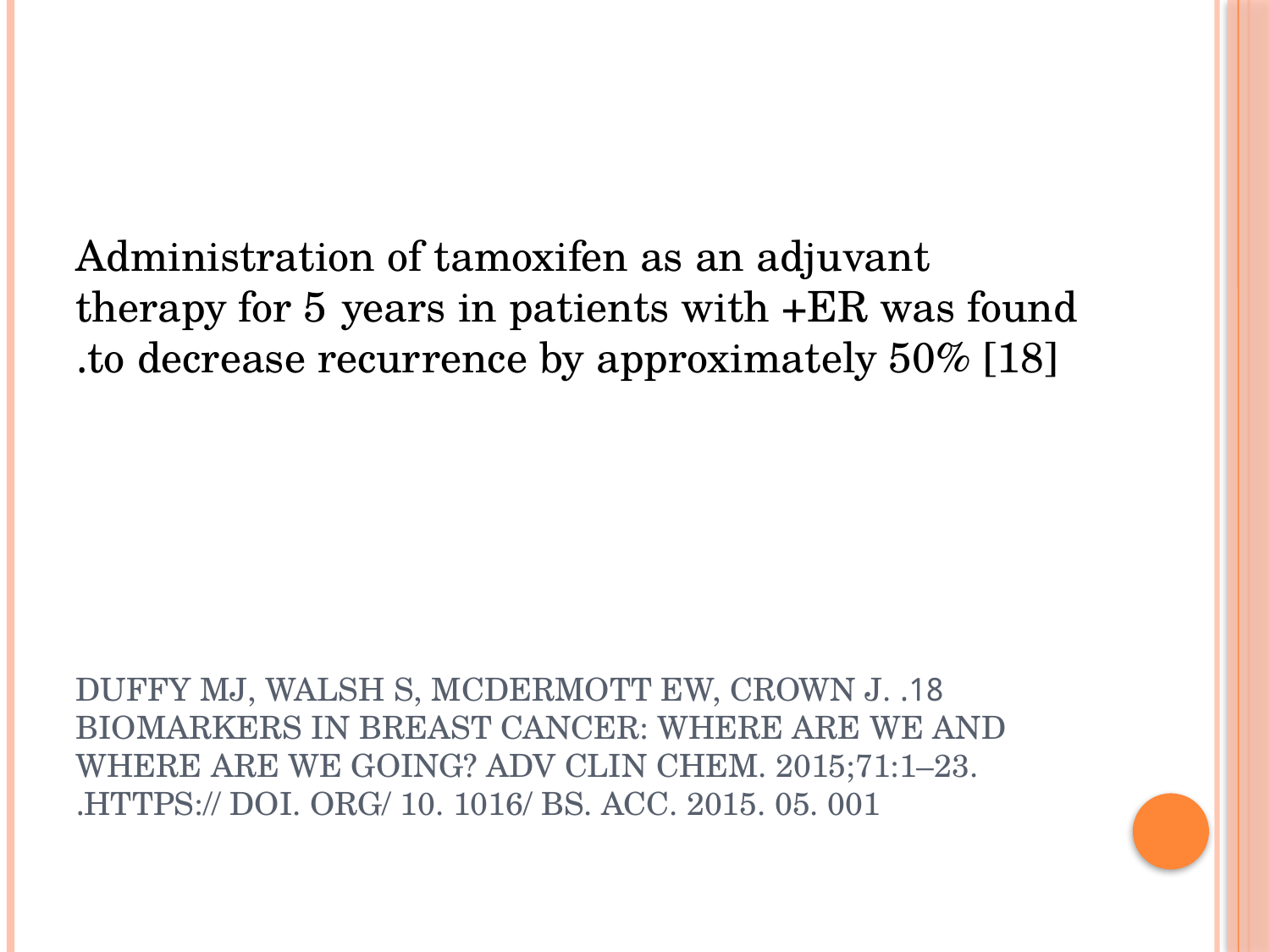

Administration of tamoxifen as an adjuvant therapy for 5 years in patients with +ER was found to decrease recurrence by approximately 50% [18].

# 18. Duffy MJ, Walsh S, McDermott EW, Crown J. Biomarkers in breast cancer: where are we and where are we going? Adv Clin Chem. 2015;71:1–23. https:// doi. org/ 10. 1016/ bs. acc. 2015. 05. 001.